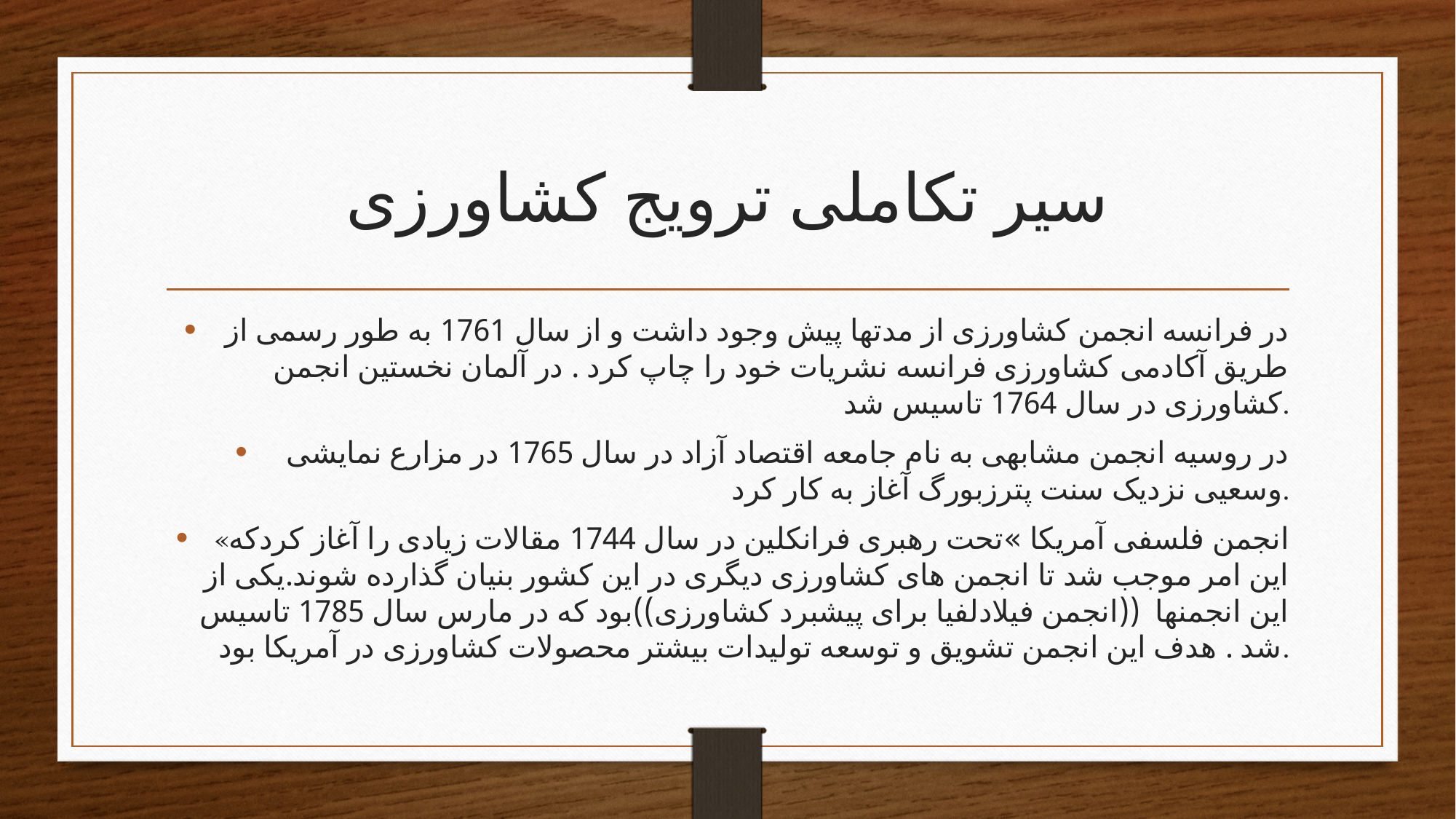

# سیر تکاملی ترویج کشاورزی
در فرانسه انجمن کشاورزی از مدتها پیش وجود داشت و از سال 1761 به طور رسمی از طریق آکادمی کشاورزی فرانسه نشریات خود را چاپ کرد . در آلمان نخستین انجمن کشاورزی در سال 1764 تاسیس شد.
در روسیه انجمن مشابهی به نام جامعه اقتصاد آزاد در سال 1765 در مزارع نمایشی وسعیی نزدیک سنت پترزبورگ آغاز به کار کرد.
«انجمن فلسفی آمریکا »تحت رهبری فرانکلین در سال 1744 مقالات زیادی را آغاز کردکه این امر موجب شد تا انجمن های کشاورزی دیگری در این کشور بنیان گذارده شوند.یکی از این انجمنها  ((انجمن فیلادلفیا برای پیشبرد کشاورزی))بود که در مارس سال 1785 تاسیس شد . هدف این انجمن تشویق و توسعه تولیدات بیشتر محصولات کشاورزی در آمریکا بود.